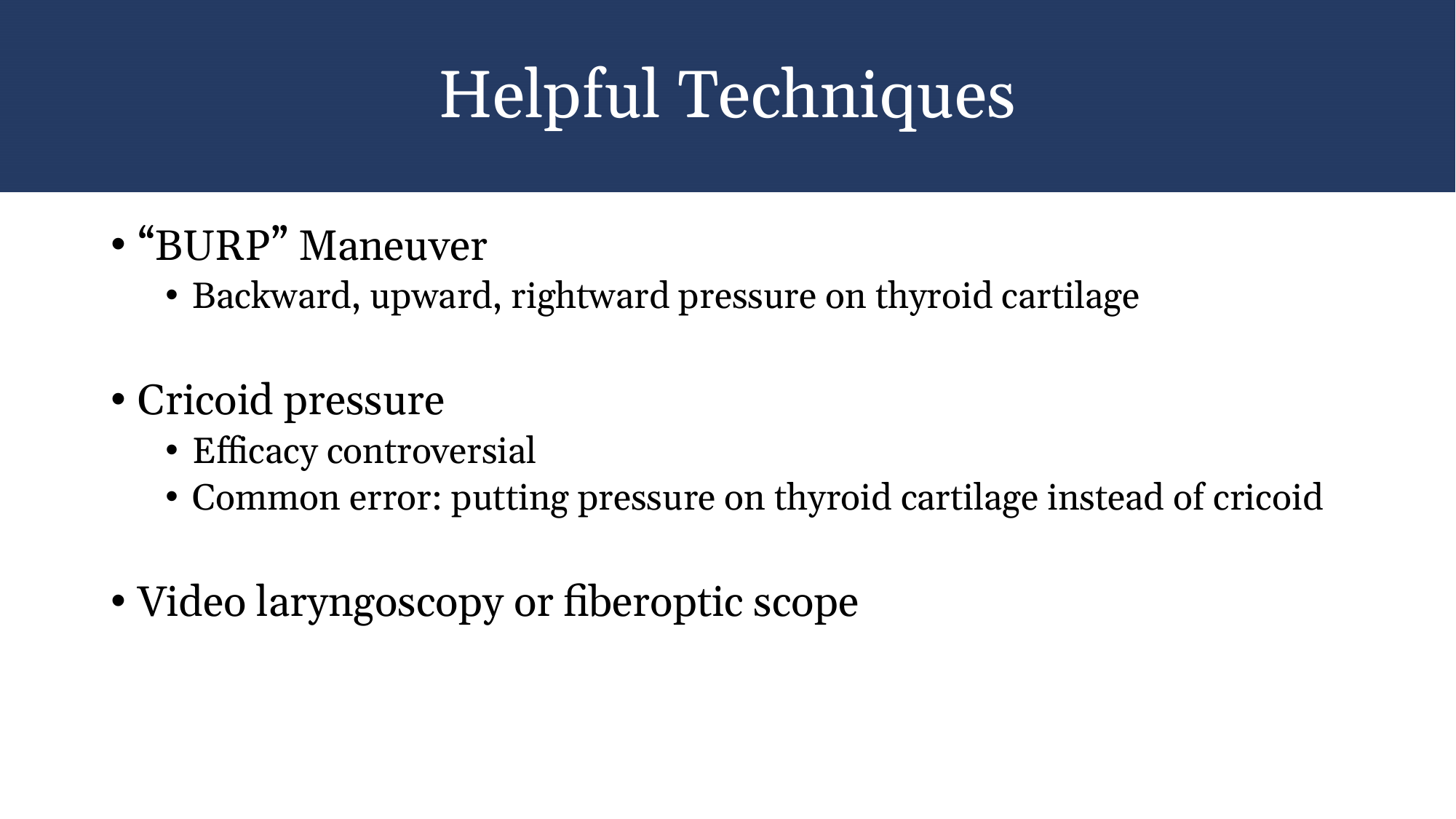

# Helpful Techniques
“BURP” Maneuver
Backward, upward, rightward pressure on thyroid cartilage

Cricoid pressure
Efficacy controversial
Common error: putting pressure on thyroid cartilage instead of cricoid

Video laryngoscopy or fiberoptic scope